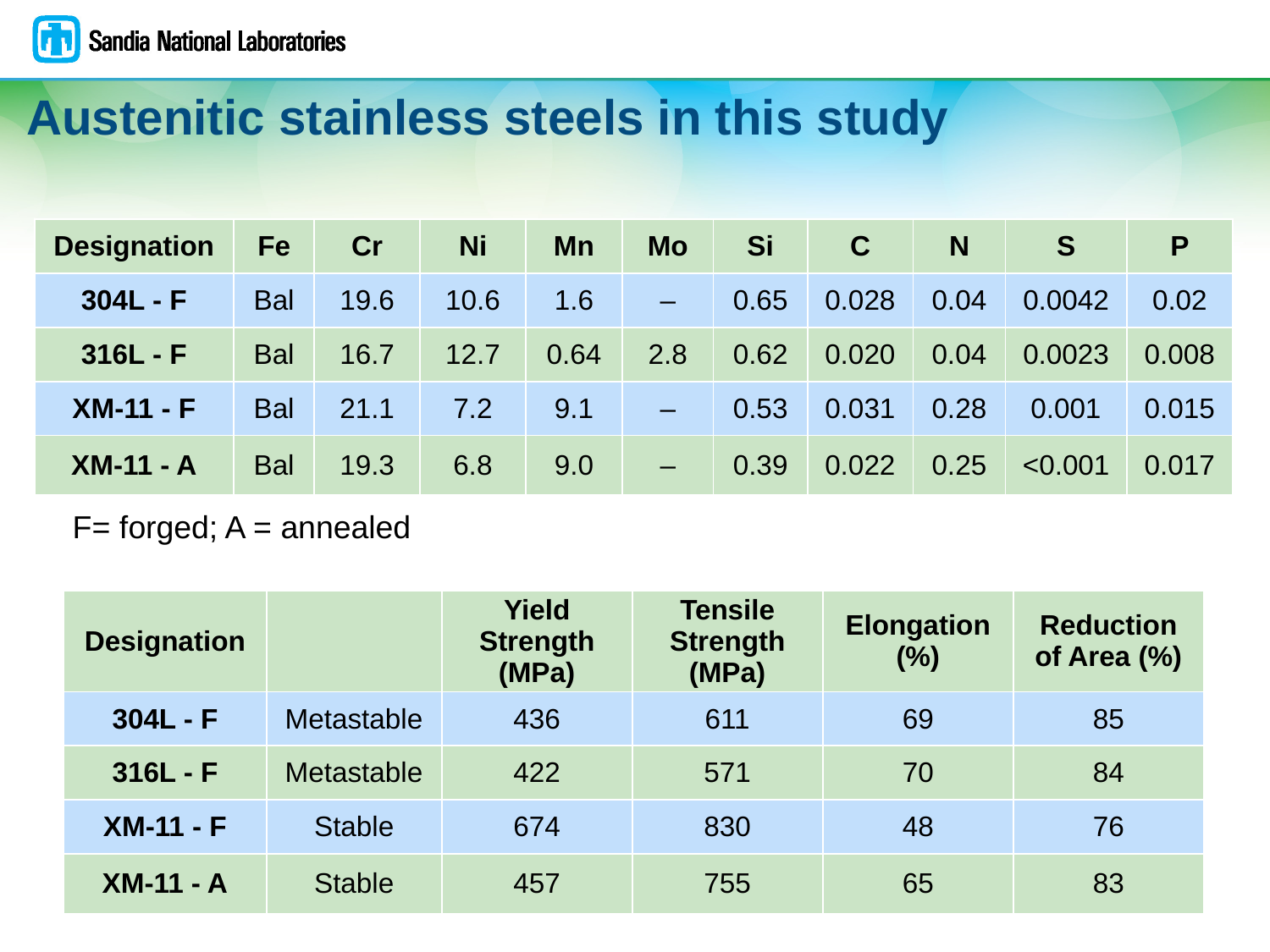

# Austenitic stainless steels in this study
| Designation | Fe | Cr | Ni | Mn | Mo | Si | C | N | S | P |
| --- | --- | --- | --- | --- | --- | --- | --- | --- | --- | --- |
| 304L - F | Bal | 19.6 | 10.6 | 1.6 | – | 0.65 | 0.028 | 0.04 | 0.0042 | 0.02 |
| 316L - F | Bal | 16.7 | 12.7 | 0.64 | 2.8 | 0.62 | 0.020 | 0.04 | 0.0023 | 0.008 |
| XM-11 - F | Bal | 21.1 | 7.2 | 9.1 | ­– | 0.53 | 0.031 | 0.28 | 0.001 | 0.015 |
| XM-11 - A | Bal | 19.3 | 6.8 | 9.0 | – | 0.39 | 0.022 | 0.25 | <0.001 | 0.017 |
F= forged; A = annealed
| Designation |  | Yield Strength (MPa) | Tensile Strength (MPa) | Elongation (%) | Reduction of Area (%) |
| --- | --- | --- | --- | --- | --- |
| 304L - F | Metastable | 436 | 611 | 69 | 85 |
| 316L - F | Metastable | 422 | 571 | 70 | 84 |
| XM-11 - F | Stable | 674 | 830 | 48 | 76 |
| XM-11 - A | Stable | 457 | 755 | 65 | 83 |